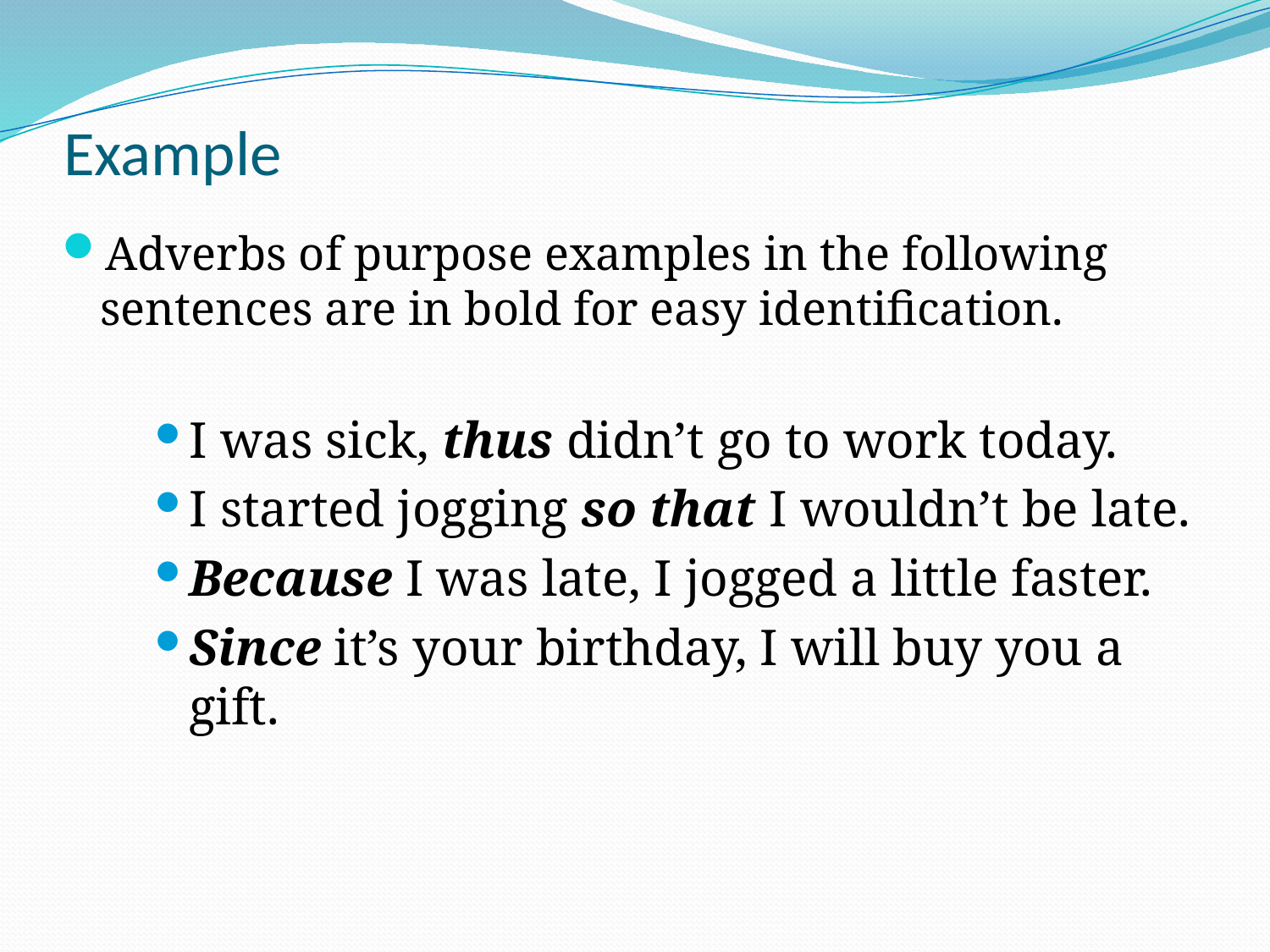

# Example
Adverbs of purpose examples in the following sentences are in bold for easy identification.

I was sick, thus didn’t go to work today.
I started jogging so that I wouldn’t be late.
Because I was late, I jogged a little faster.
Since it’s your birthday, I will buy you a gift.